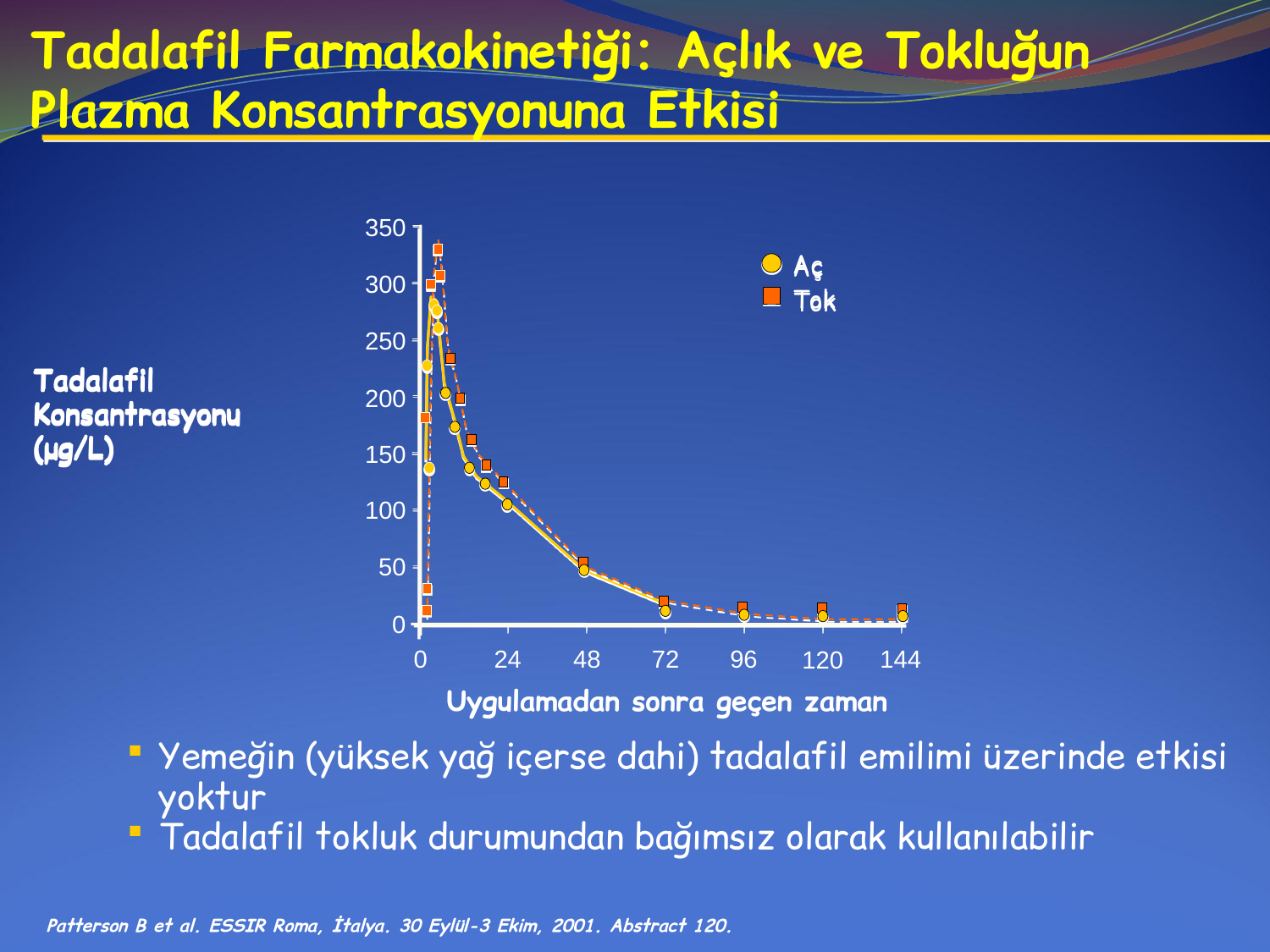

# Tadalafil Farmakokinetiği: Açlık ve Tokluğun Plazma Konsantrasyonuna Etkisi
Source:

350

Aç
Tok

Review:
300

250

Tadalafil
Konsantrasyonu (μg/L)

200

150

Reviewer Memo:

100

50

0

0
24
48
72
96
144
120
Uygulamadan sonra geçen zaman
Yemeğin (yüksek yağ içerse dahi) tadalafil emilimi üzerinde etkisi yoktur
Tadalafil tokluk durumundan bağımsız olarak kullanılabilir

Patterson B et al. ESSIR Roma, İtalya. 30 Eylül-3 Ekim, 2001. Abstract 120.
Slide Modified:
Memo: